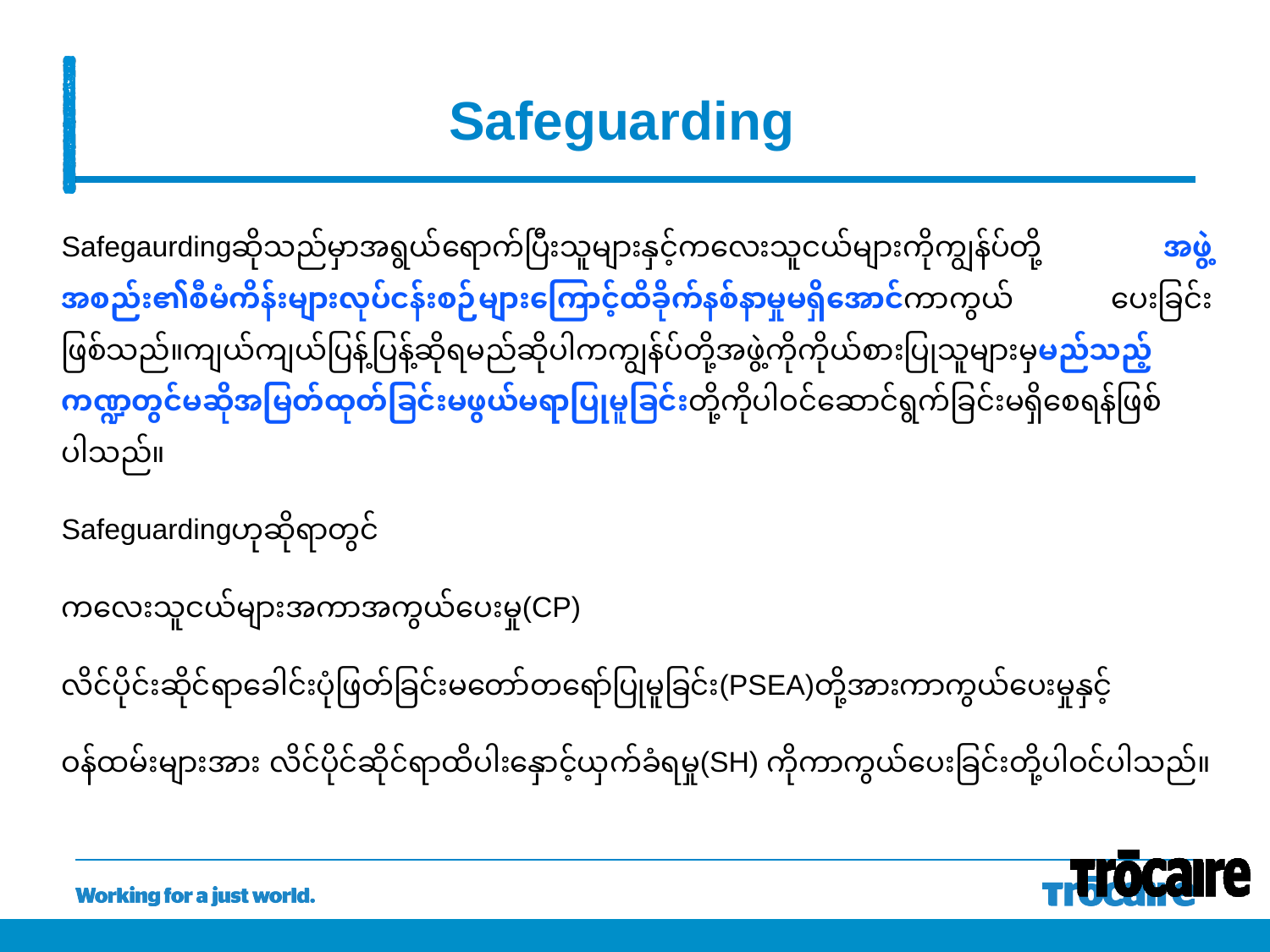

# Safeguarding
Safegaurdingဆိုသည်မှာအရွယ်ရောက်ပြီးသူများနှင့်ကလေးသူငယ်များကိုကျွန်ပ်တို့ အဖွဲ့အစည်း၏စီမံကိန်းများလုပ်ငန်းစဉ်များကြောင့်ထိခိုက်နစ်နာမှုမရှိအောင်ကာကွယ် ပေးခြင်းဖြစ်သည်။ကျယ်ကျယ်ပြန့်ပြန့်ဆိုရမည်ဆိုပါကကျွန်ပ်တို့အဖွဲ့ကိုကိုယ်စားပြုသူများမှမည်သည့်ကဏ္ဍတွင်မဆိုအမြတ်ထုတ်ခြင်းမဖွယ်မရာပြုမူခြင်းတို့ကိုပါဝင်ဆောင်ရွက်ခြင်းမရှိစေရန်ဖြစ်ပါသည်။
Safeguardingဟုဆိုရာတွင်
ကလေးသူငယ်များအကာအကွယ်ပေးမှု(CP)
လိင်ပိုင်းဆိုင်ရာခေါင်းပုံဖြတ်ခြင်းမတော်တရော်ပြုမူခြင်း(PSEA)တို့အားကာကွယ်ပေးမှုနှင့်
ဝန်ထမ်းများအား လိင်ပိုင်ဆိုင်ရာထိပါးနှောင့်ယှက်ခံရမှု(SH) ကိုကာကွယ်ပေးခြင်းတို့ပါဝင်ပါသည်။